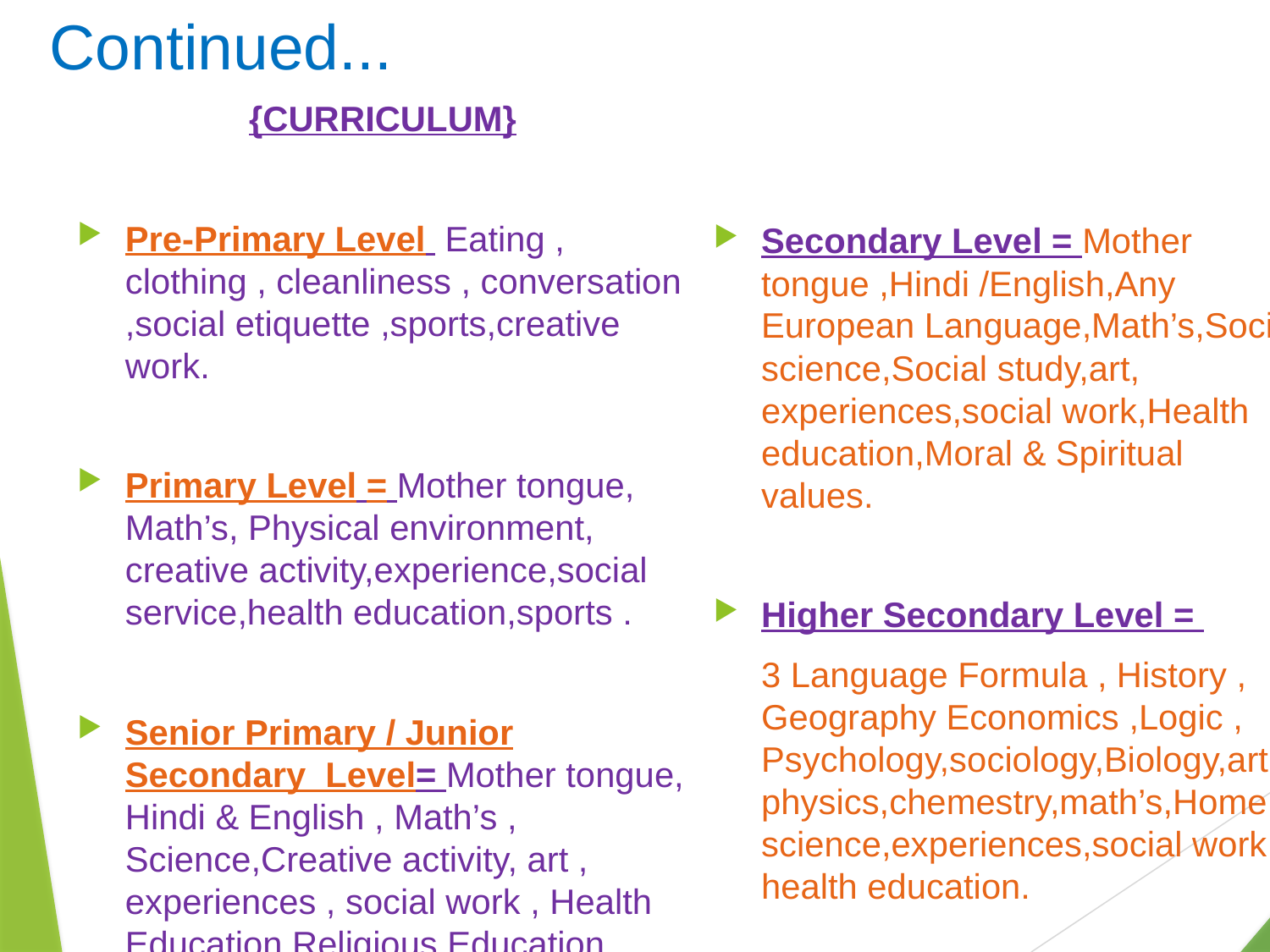

# Continued...
{CURRICULUM}

Pre-Primary Level  Eating , clothing , cleanliness , conversation ,social etiquette ,sports,creative work.

Primary Level = Mother tongue, Math’s, Physical environment, creative activity,experience,social service,health education,sports .

Senior Primary / Junior Secondary  Level= Mother tongue, Hindi & English , Math’s , Science,Creative activity, art , experiences , social work , Health Education,Religious Education.

Secondary Level = Mother tongue ,Hindi /English,Any European Language,Math’s,Social science,Social study,art, experiences,social work,Health education,Moral & Spiritual values.

Higher Secondary Level =
	3 Language Formula , History , Geography Economics ,Logic , Psychology,sociology,Biology,art, physics,chemestry,math’s,Home science,experiences,social work , health education.